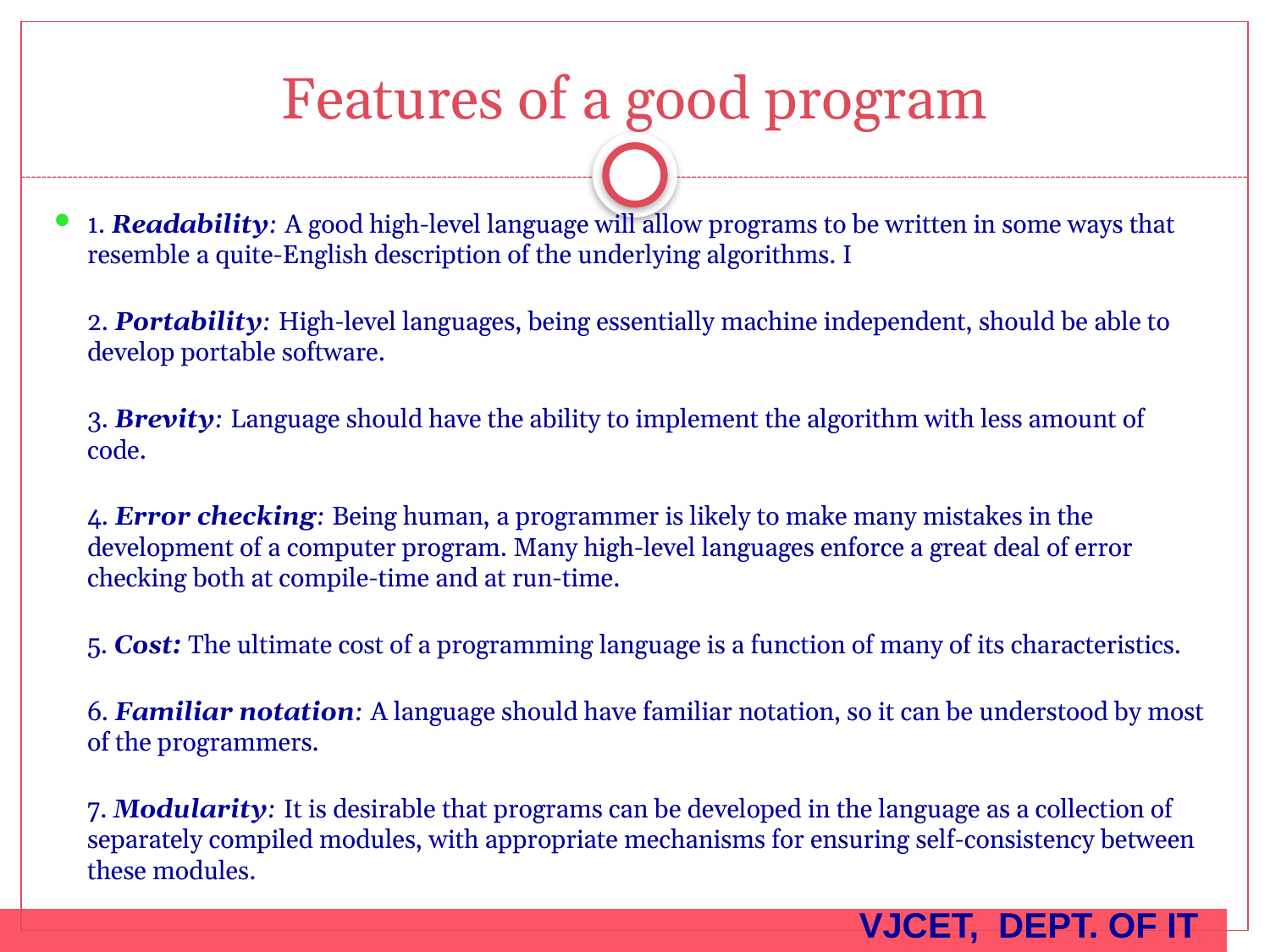

# Features of a good program
1. Readability: A good high-level language will allow programs to be written in some ways that resemble a quite-English description of the underlying algorithms. I
2. Portability: High-level languages, being essentially machine independent, should be able to develop portable software.
3. Brevity: Language should have the ability to implement the algorithm with less amount of code.
4. Error checking: Being human, a programmer is likely to make many mistakes in the development of a computer program. Many high-level languages enforce a great deal of error checking both at compile-time and at run-time.
5. Cost: The ultimate cost of a programming language is a function of many of its characteristics.
6. Familiar notation: A language should have familiar notation, so it can be understood by most of the programmers.
7. Modularity: It is desirable that programs can be developed in the language as a collection of separately compiled modules, with appropriate mechanisms for ensuring self-consistency between these modules.